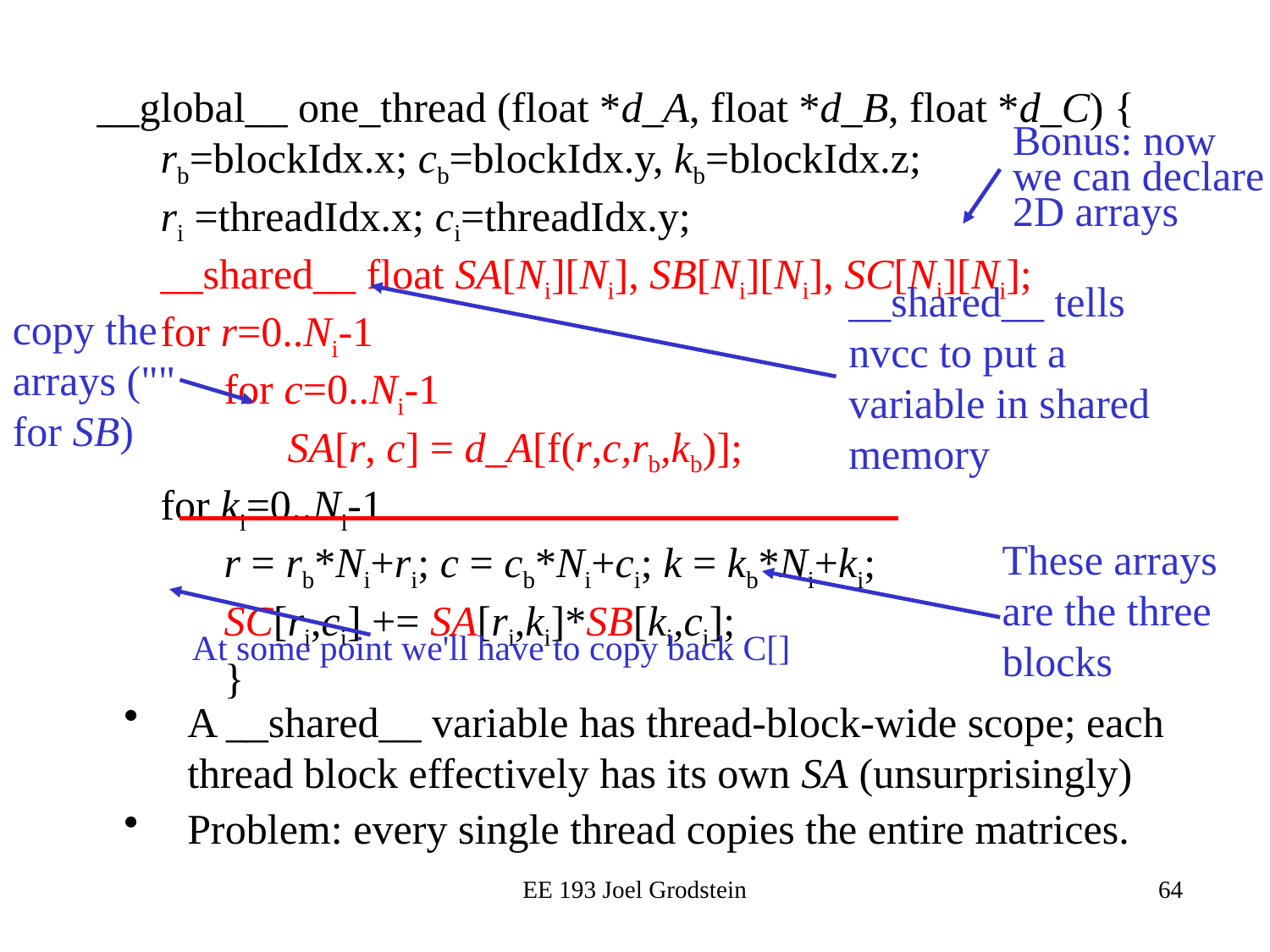

__global__ one_thread (float *d_A, float *d_B, float *d_C) {
rb=blockIdx.x; cb=blockIdx.y, kb=blockIdx.z;
ri =threadIdx.x; ci=threadIdx.y;
__shared__ float SA[Ni][Ni], SB[Ni][Ni], SC[Ni][Ni];
for r=0..Ni-1
for c=0..Ni-1
SA[r, c] = d_A[f(r,c,rb,kb)];
for ki=0..Ni-1
r = rb*Ni+ri; c = cb*Ni+ci; k = kb*Ni+ki;
SC[ri,ci] += SA[ri,ki]*SB[ki,ci];
}
Bonus: now we can declare 2D arrays
__shared__ tells nvcc to put a variable in shared memory
copy the arrays ("" for SB)
These arrays are the three blocks
At some point we'll have to copy back C[]
A __shared__ variable has thread-block-wide scope; each thread block effectively has its own SA (unsurprisingly)
Problem: every single thread copies the entire matrices.

EE 193 Joel Grodstein